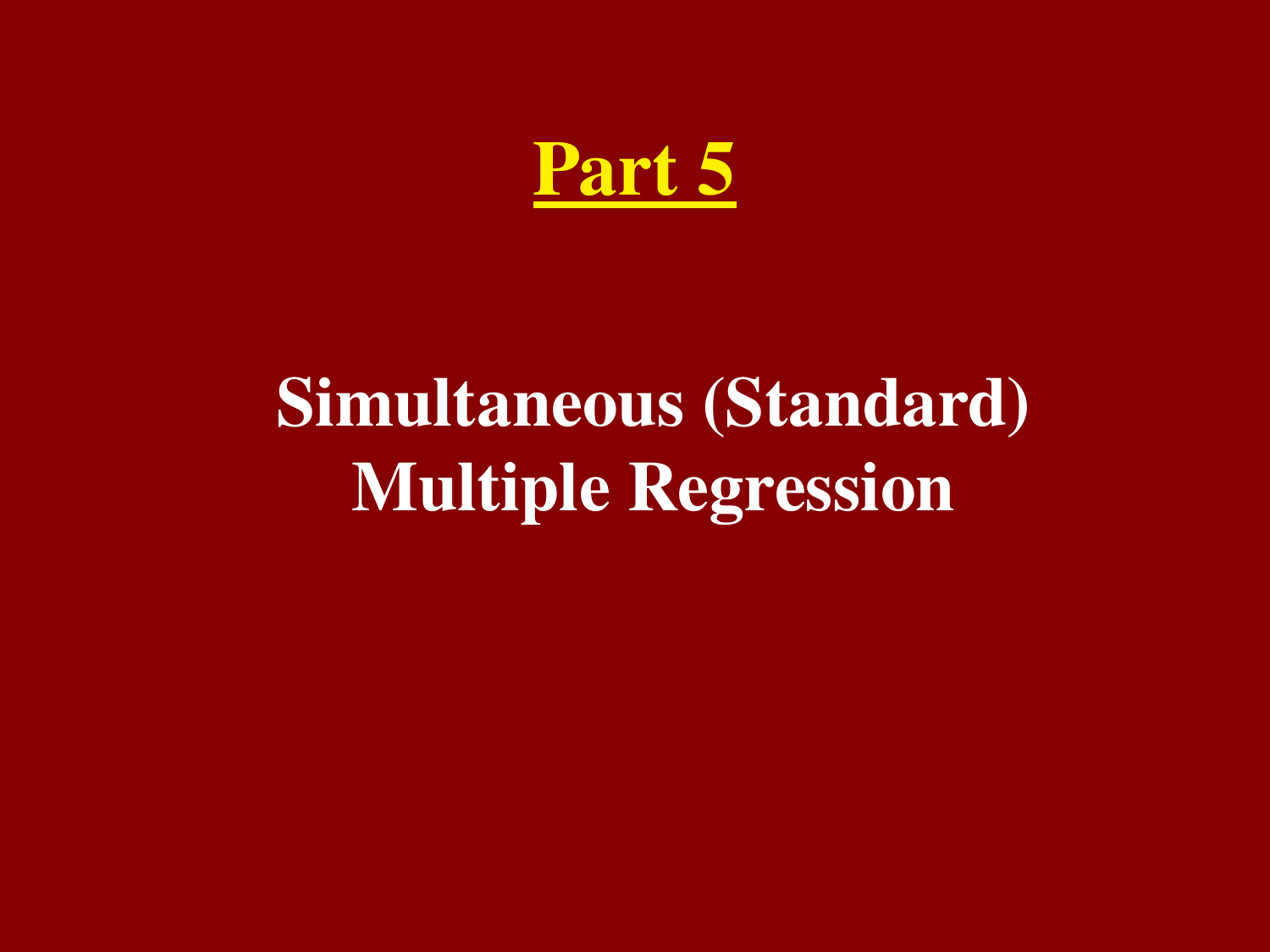

# Part 5
Simultaneous (Standard)
Multiple Regression